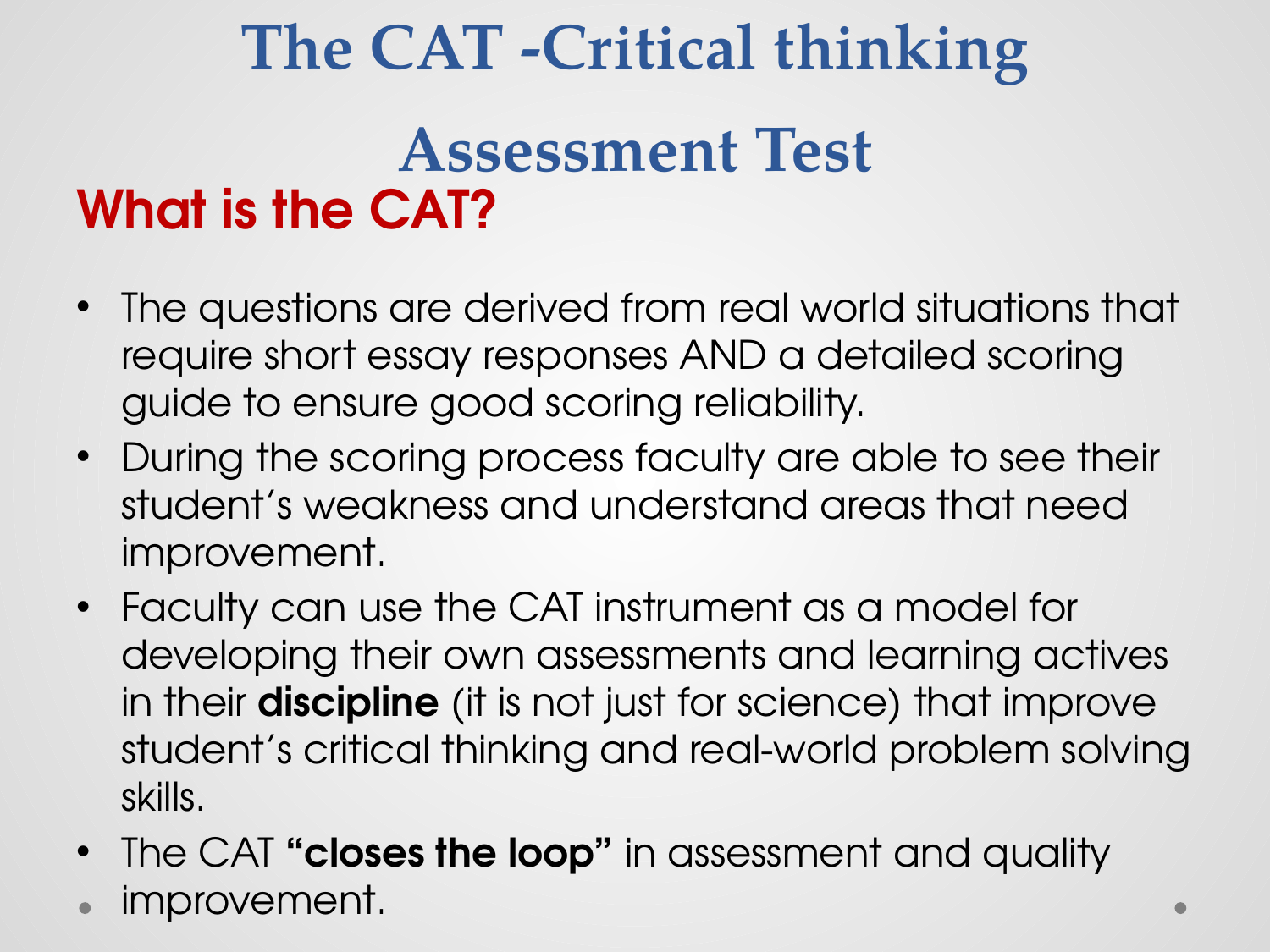

# The CAT -Critical thinking Assessment Test
What is the CAT?

The questions are derived from real world situations that require short essay responses AND a detailed scoring guide to ensure good scoring reliability.
During the scoring process faculty are able to see their student’s weakness and understand areas that need improvement.
Faculty can use the CAT instrument as a model for developing their own assessments and learning actives in their discipline (it is not just for science) that improve student’s critical thinking and real-world problem solving skills.
The CAT “closes the loop” in assessment and quality improvement.